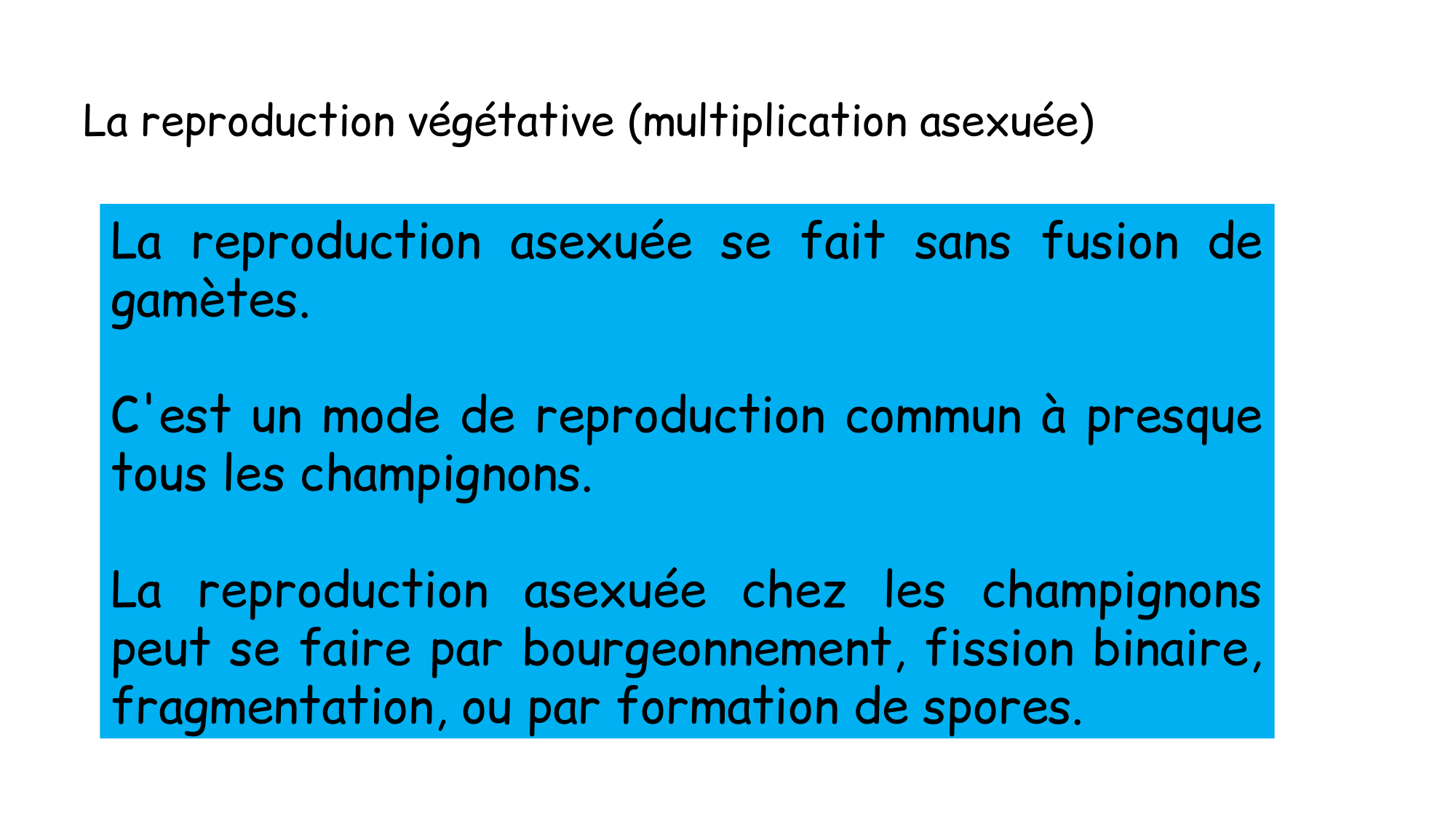

# La reproduction végétative (multiplication asexuée)
La reproduction asexuée se fait sans fusion de gamètes.

C'est un mode de reproduction commun à presque tous les champignons.

La reproduction asexuée chez les champignons peut se faire par bourgeonnement, fission binaire, fragmentation, ou par formation de spores.